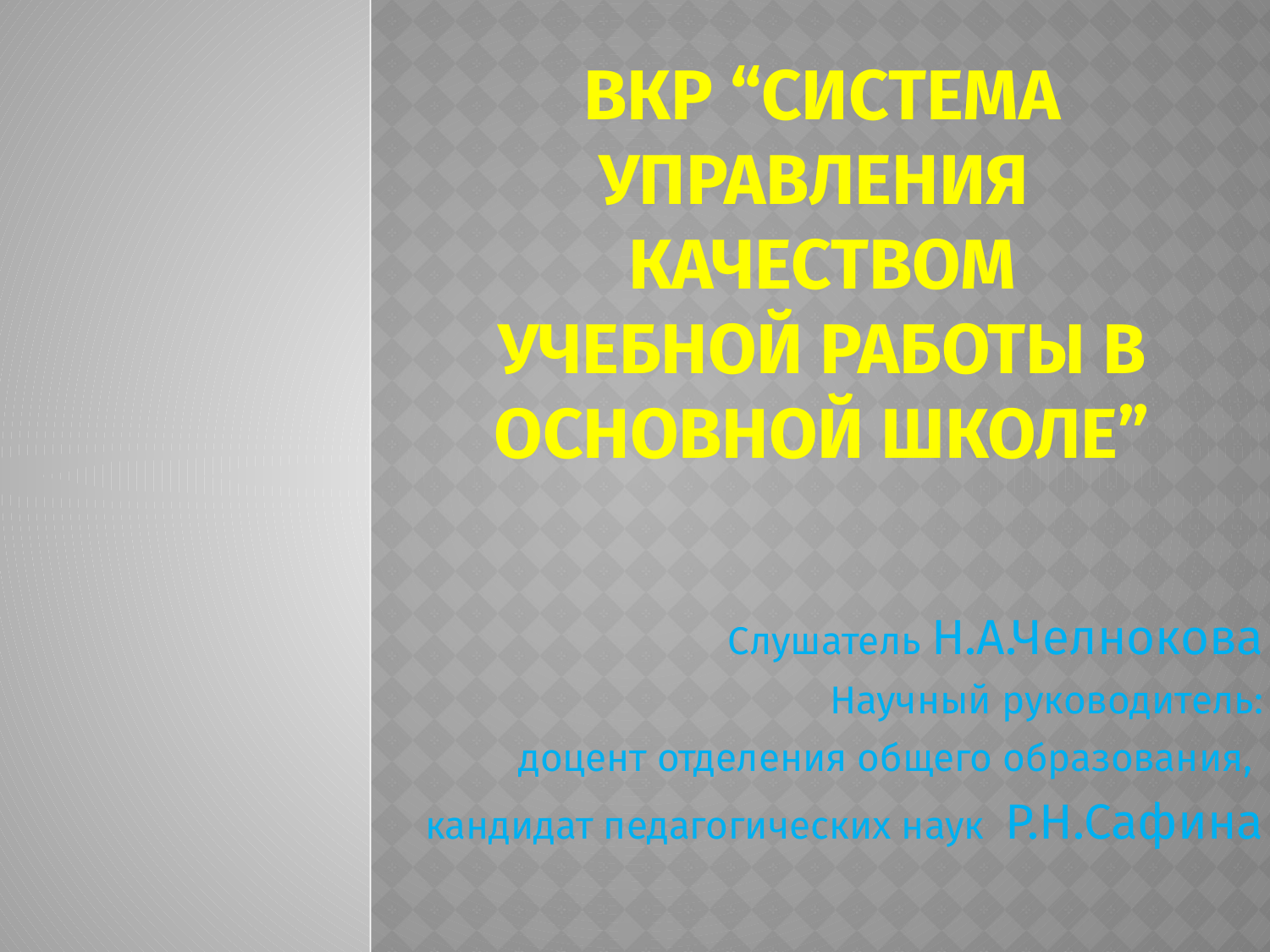

# Вкр “Система УПРАВЛЕНИЯ  КАЧЕСТВОМ УЧЕБНОЙ РАБОТЫ В ОСНОВНОЙ ШКОЛЕ”

Слушатель Н.А.Челнокова
Научный руководитель:
доцент отделения общего образования,
кандидат педагогических наук  Р.Н.Сафина